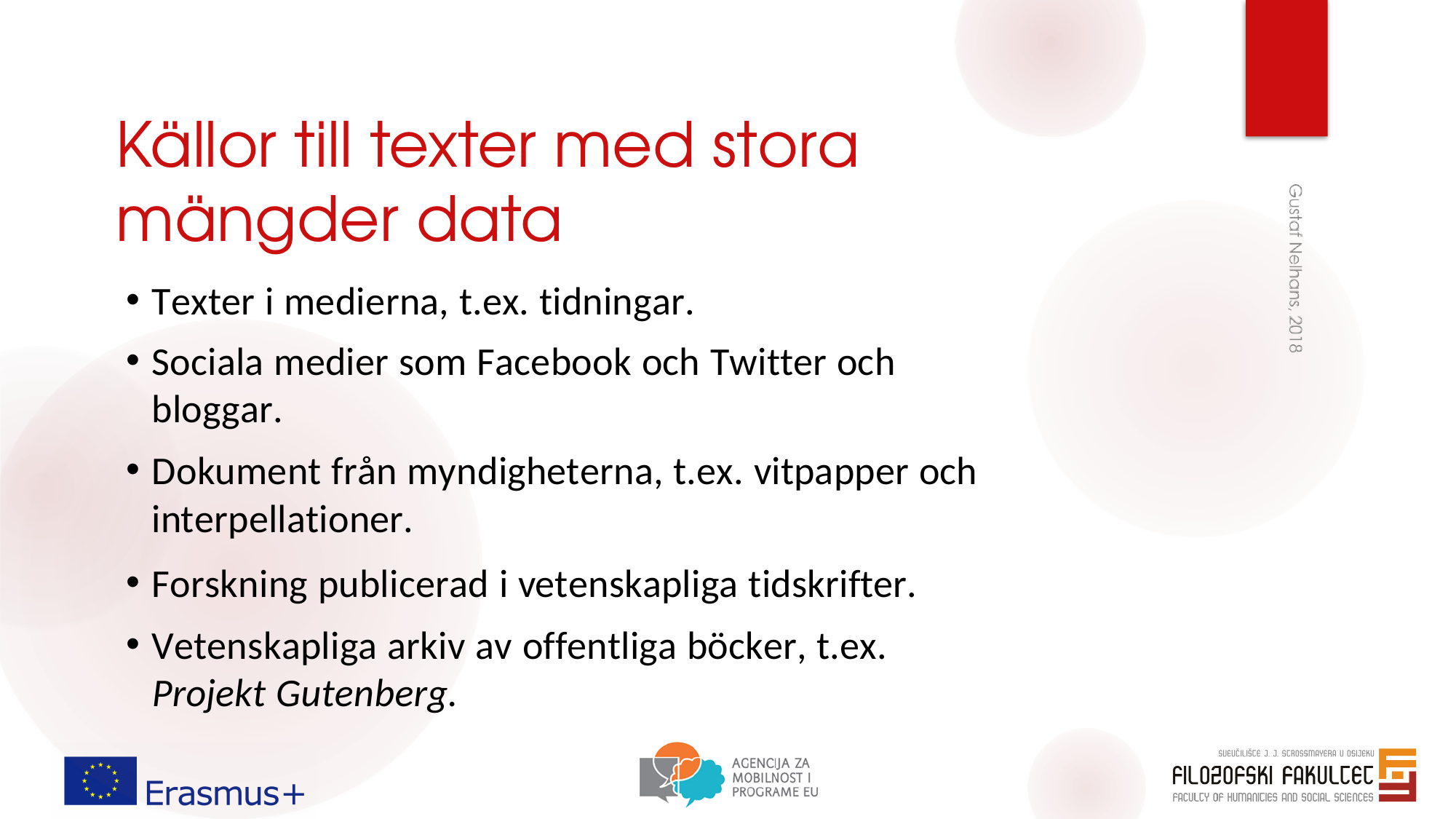

Källor till texter med stora
mängder data

Texter i medierna, t.ex. tidningar.
Sociala medier som Facebook och Twitter och bloggar.
Dokument från myndigheterna, t.ex. vitpapper och
interpellationer.
Forskning publicerad i vetenskapliga tidskrifter.
Vetenskapliga arkiv av offentliga böcker, t.ex.
Projekt Gutenberg.
Gustaf Nelhans, 2018